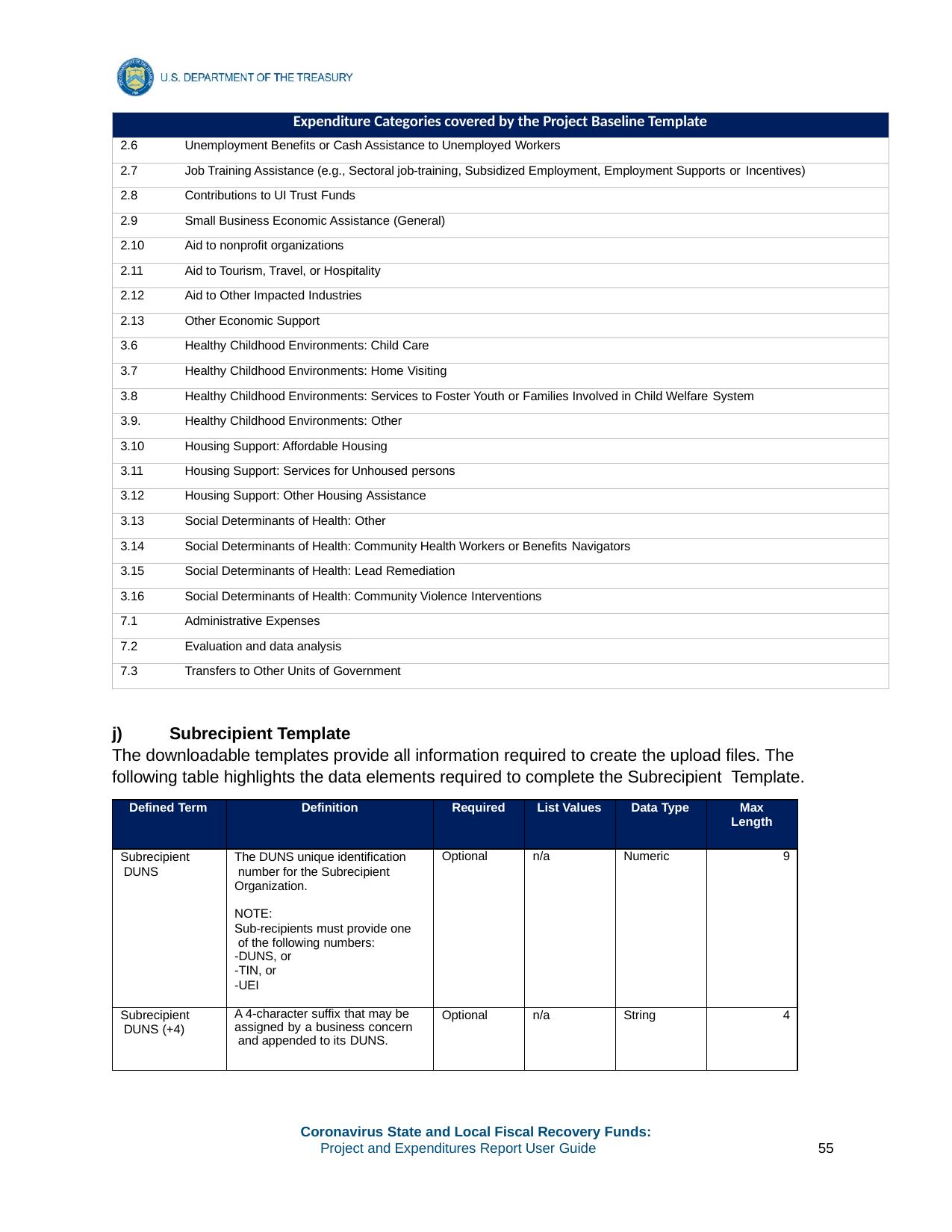

| Expenditure Categories covered by the Project Baseline Template |
| --- |
| 2.6 Unemployment Benefits or Cash Assistance to Unemployed Workers |
| 2.7 Job Training Assistance (e.g., Sectoral job-training, Subsidized Employment, Employment Supports or Incentives) |
| 2.8 Contributions to UI Trust Funds |
| 2.9 Small Business Economic Assistance (General) |
| 2.10 Aid to nonprofit organizations |
| 2.11 Aid to Tourism, Travel, or Hospitality |
| 2.12 Aid to Other Impacted Industries |
| 2.13 Other Economic Support |
| 3.6 Healthy Childhood Environments: Child Care |
| 3.7 Healthy Childhood Environments: Home Visiting |
| 3.8 Healthy Childhood Environments: Services to Foster Youth or Families Involved in Child Welfare System |
| 3.9. Healthy Childhood Environments: Other |
| 3.10 Housing Support: Affordable Housing |
| 3.11 Housing Support: Services for Unhoused persons |
| 3.12 Housing Support: Other Housing Assistance |
| 3.13 Social Determinants of Health: Other |
| 3.14 Social Determinants of Health: Community Health Workers or Benefits Navigators |
| 3.15 Social Determinants of Health: Lead Remediation |
| 3.16 Social Determinants of Health: Community Violence Interventions |
| 7.1 Administrative Expenses |
| 7.2 Evaluation and data analysis |
| 7.3 Transfers to Other Units of Government |
j)	Subrecipient Template
The downloadable templates provide all information required to create the upload files. The  following table highlights the data elements required to complete the Subrecipient Template.
| Defined Term | Definition | Required | List Values | Data Type | Max Length |
| --- | --- | --- | --- | --- | --- |
| Subrecipient DUNS | The DUNS unique identification number for the Subrecipient Organization. NOTE: Sub-recipients must provide one of the following numbers: -DUNS, or -TIN, or -UEI | Optional | n/a | Numeric | 9 |
| Subrecipient DUNS (+4) | A 4-character suffix that may be assigned by a business concern and appended to its DUNS. | Optional | n/a | String | 4 |
Coronavirus State and Local Fiscal Recovery Funds:
Project and Expenditures Report User Guide
55